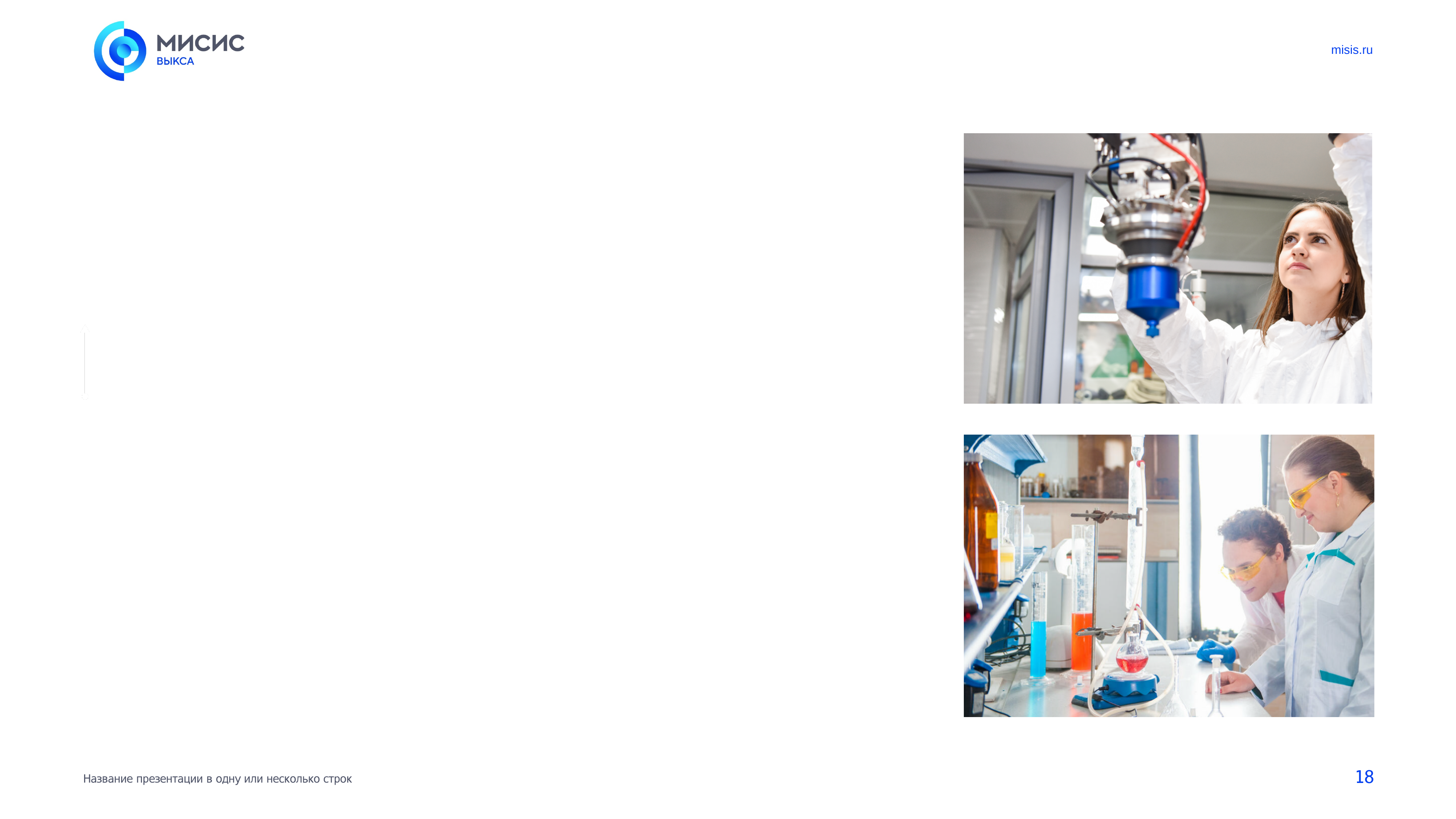

#

18
Название презентации в одну или несколько строк